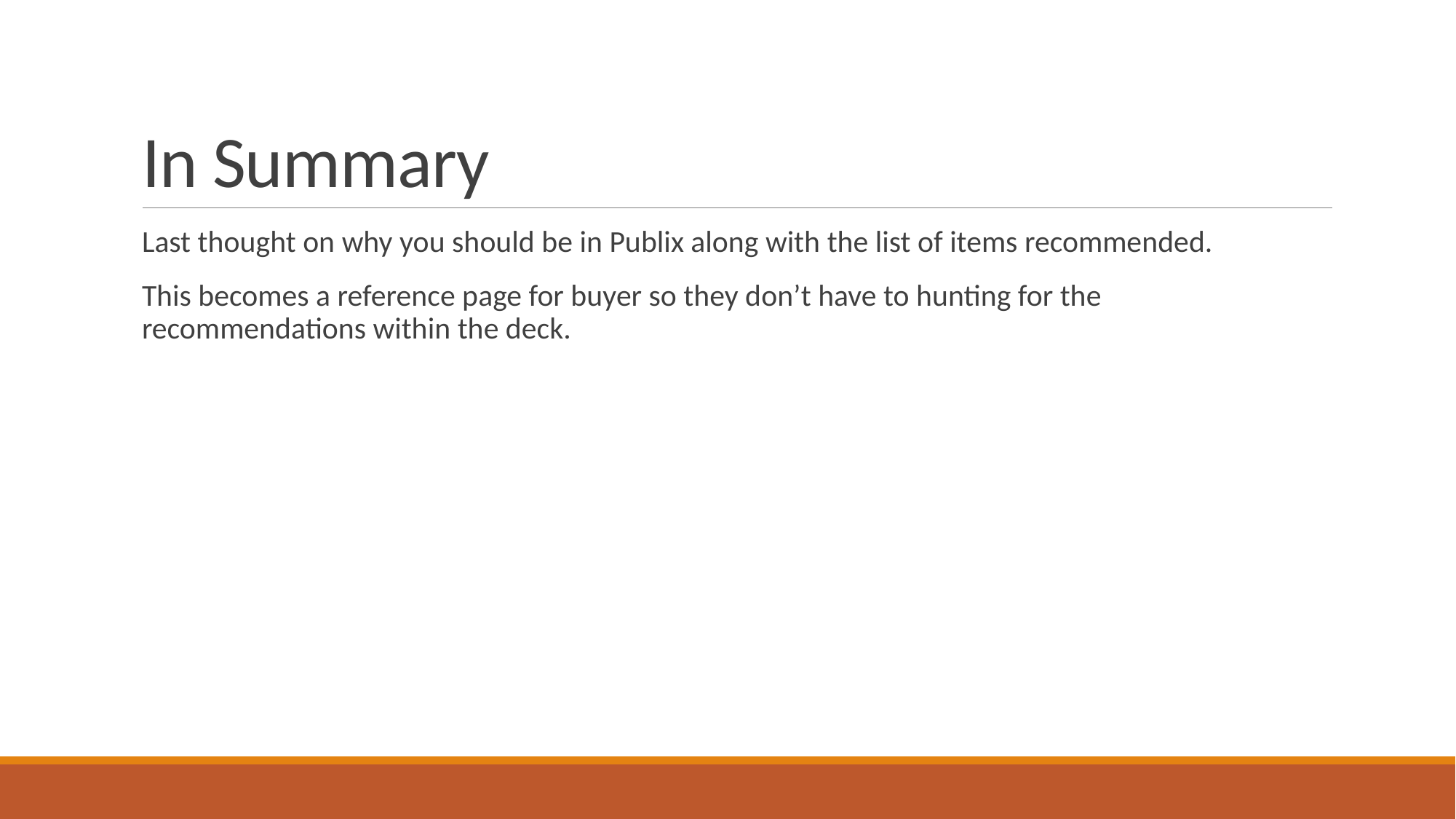

# In Summary
Last thought on why you should be in Publix along with the list of items recommended.
This becomes a reference page for buyer so they don’t have to hunting for the recommendations within the deck.